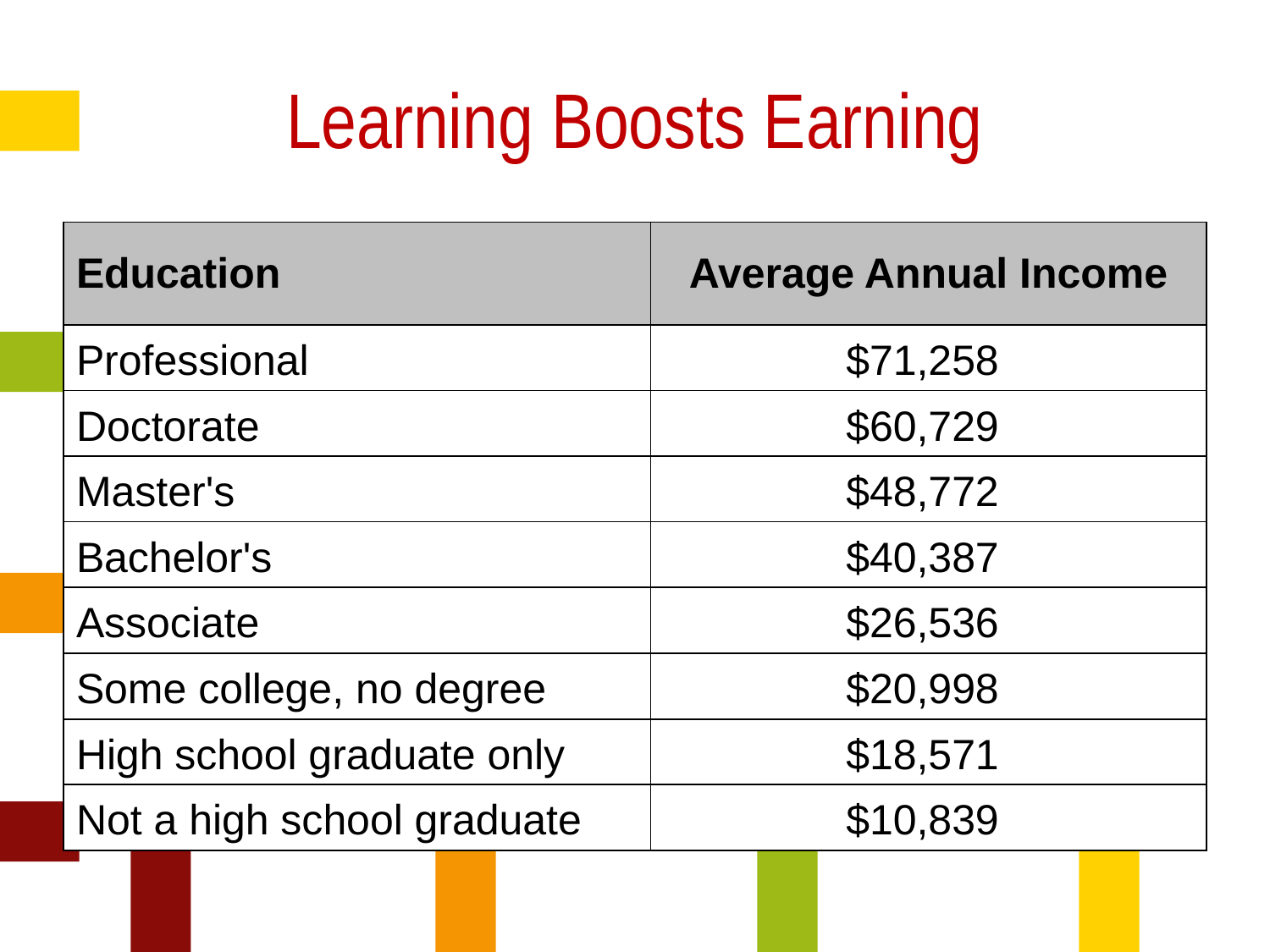

# Learning Boosts Earning
| Education | Average Annual Income |
| --- | --- |
| Professional | $71,258 |
| Doctorate | $60,729 |
| Master's | $48,772 |
| Bachelor's | $40,387 |
| Associate | $26,536 |
| Some college, no degree | $20,998 |
| High school graduate only | $18,571 |
| Not a high school graduate | $10,839 |